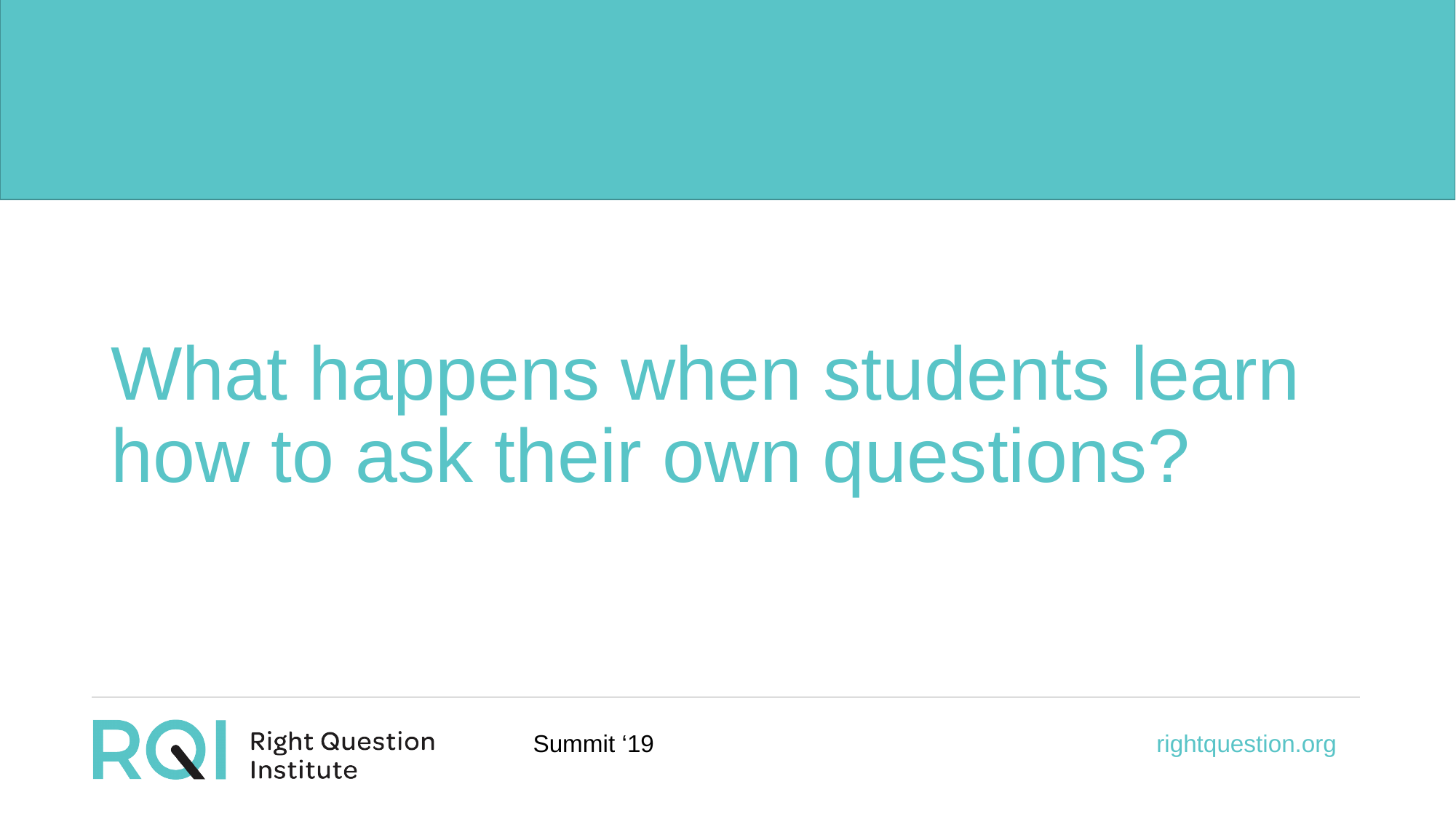

What happens when students learn how to ask their own questions?
# But, the problem begins long before college...